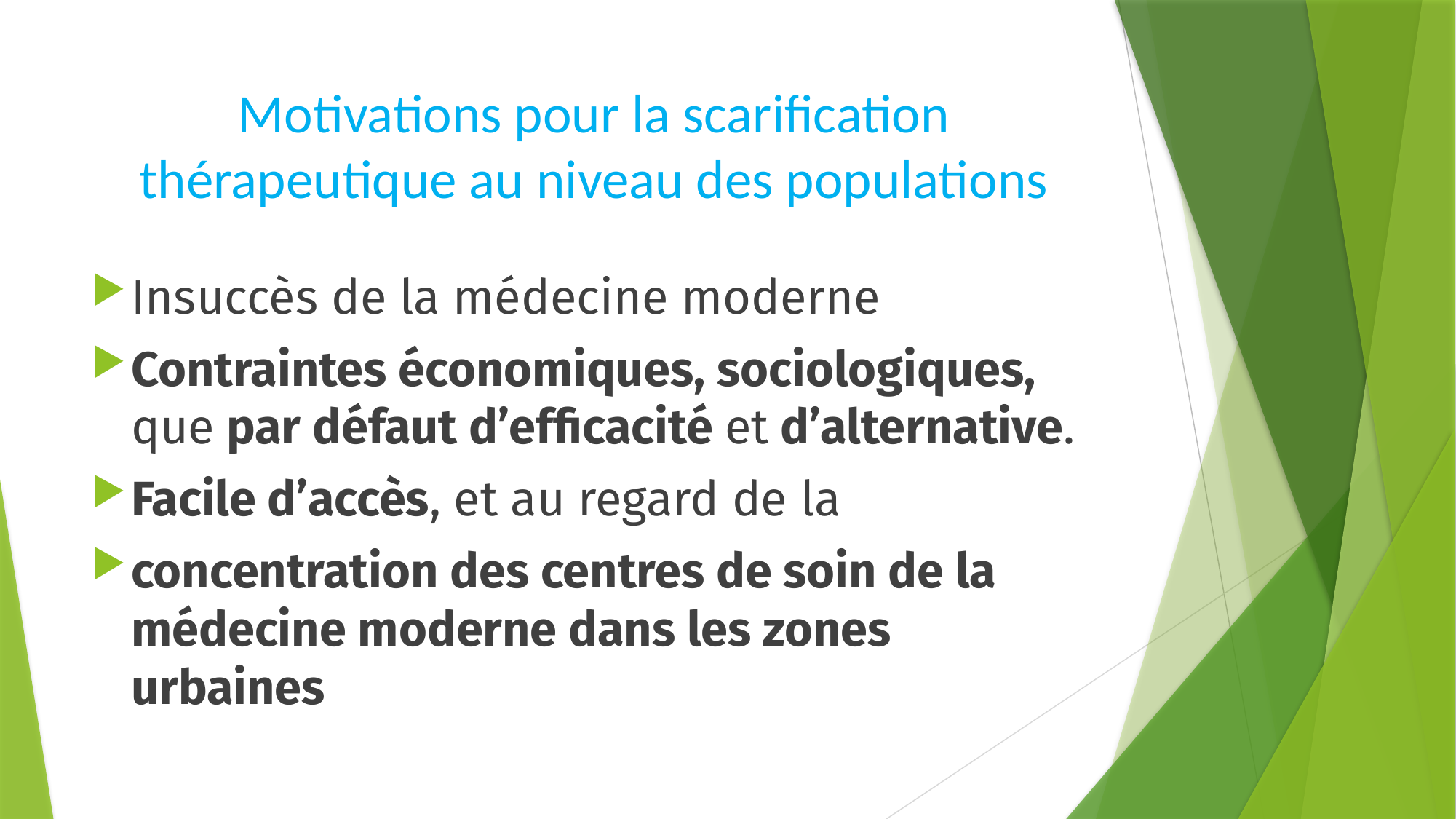

# Motivations pour la scarification thérapeutique au niveau des populations
Insuccès de la médecine moderne
Contraintes économiques, sociologiques, que par défaut d’efficacité et d’alternative.
Facile d’accès, et au regard de la
concentration des centres de soin de la médecine moderne dans les zones urbaines